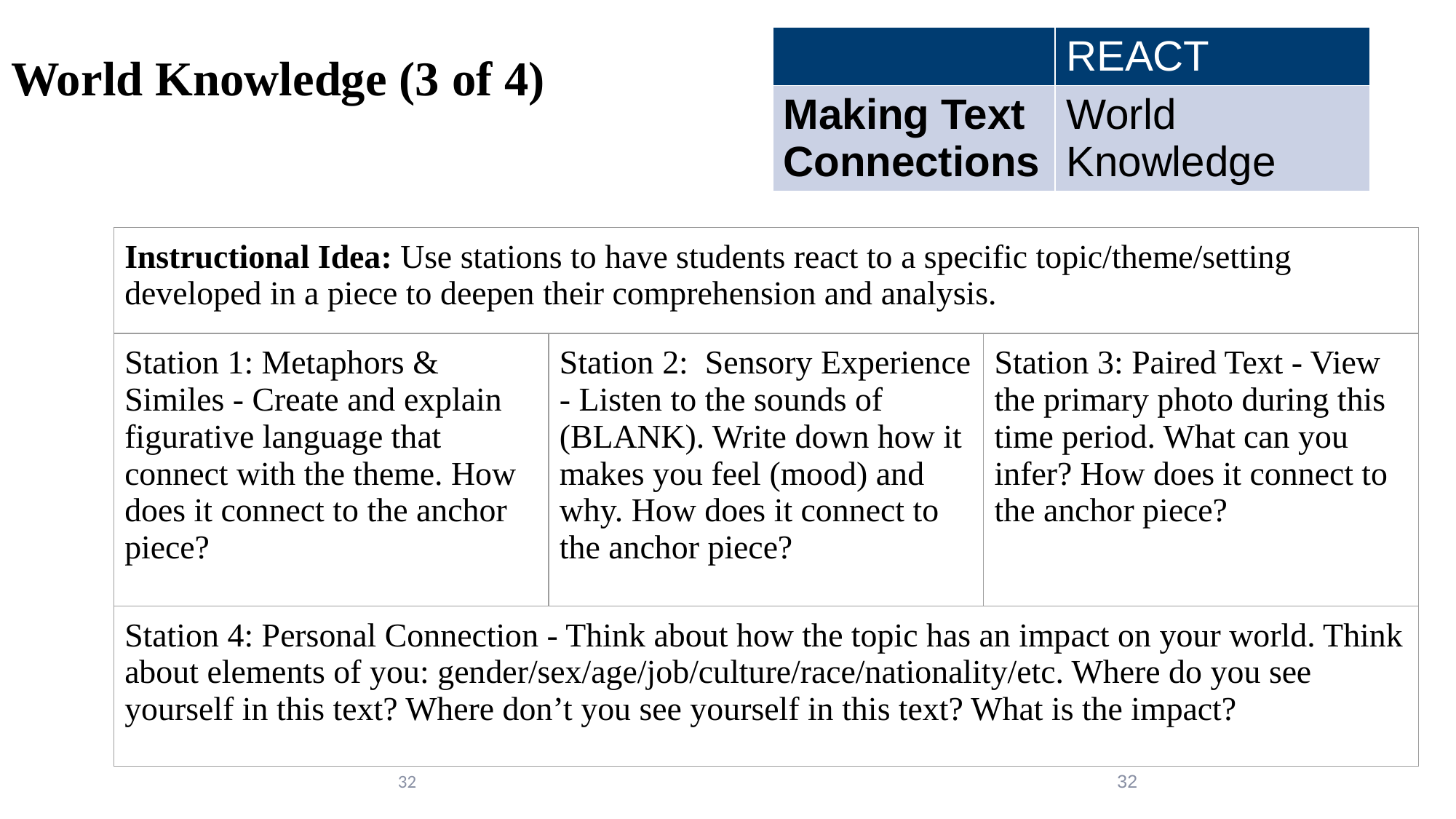

# World Knowledge (3 of 4)
|  | REACT |
| --- | --- |
| Making Text Connections | World Knowledge |
| Instructional Idea: Use stations to have students react to a specific topic/theme/setting developed in a piece to deepen their comprehension and analysis. |  |  |
| --- | --- | --- |
| Station 1: Metaphors & Similes - Create and explain figurative language that connect with the theme. How does it connect to the anchor piece? | Station 2: Sensory Experience - Listen to the sounds of (BLANK). Write down how it makes you feel (mood) and why. How does it connect to the anchor piece? | Station 3: Paired Text - View the primary photo during this time period. What can you infer? How does it connect to the anchor piece? |
| Station 4: Personal Connection - Think about how the topic has an impact on your world. Think about elements of you: gender/sex/age/job/culture/race/nationality/etc. Where do you see yourself in this text? Where don’t you see yourself in this text? What is the impact? |  |  |
32
32